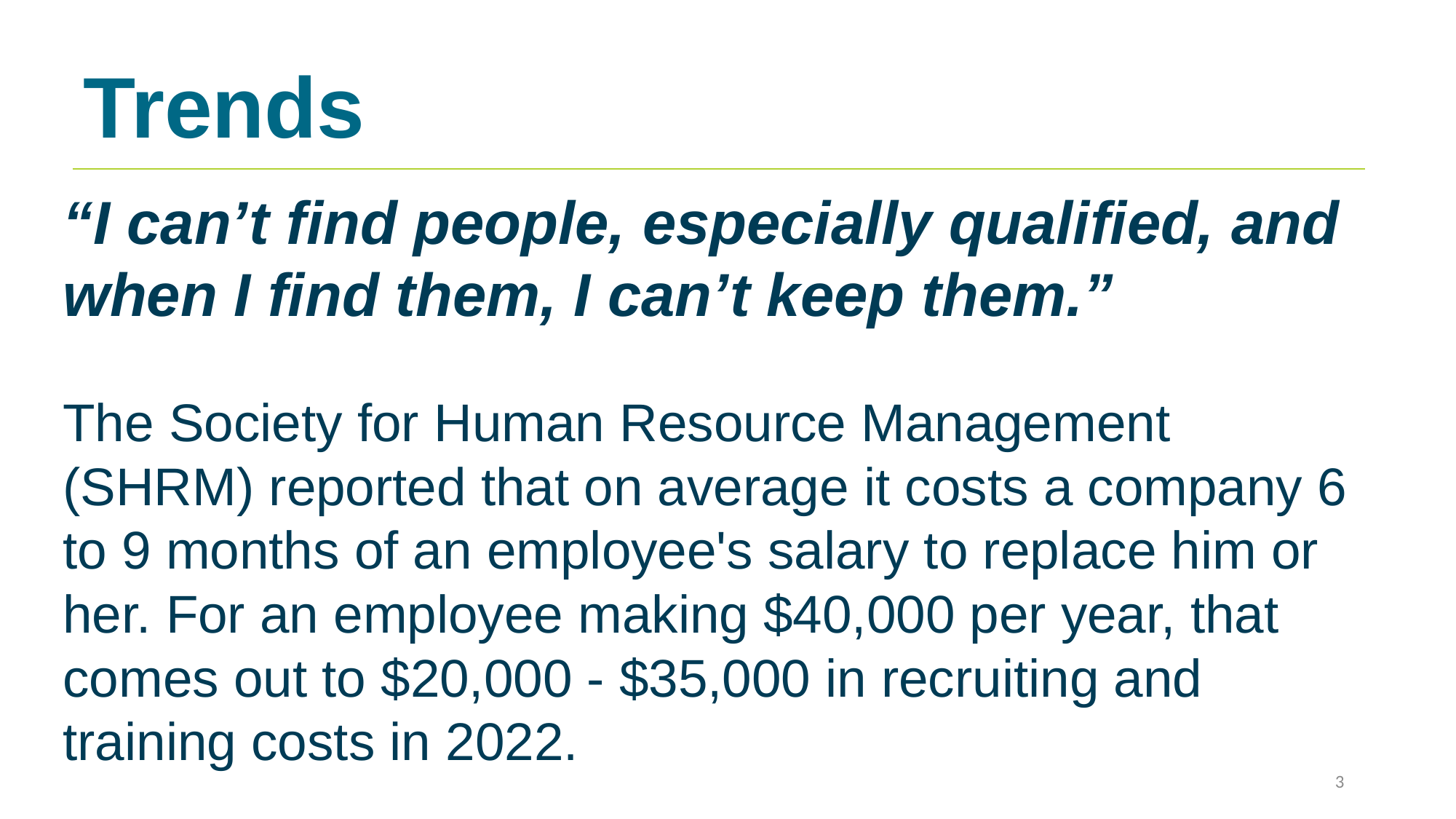

Trends
“I can’t find people, especially qualified, and when I find them, I can’t keep them.”

The Society for Human Resource Management (SHRM) reported that on average it costs a company 6 to 9 months of an employee's salary to replace him or her. For an employee making $40,000 per year, that comes out to $20,000 - $35,000 in recruiting and training costs in 2022.

3